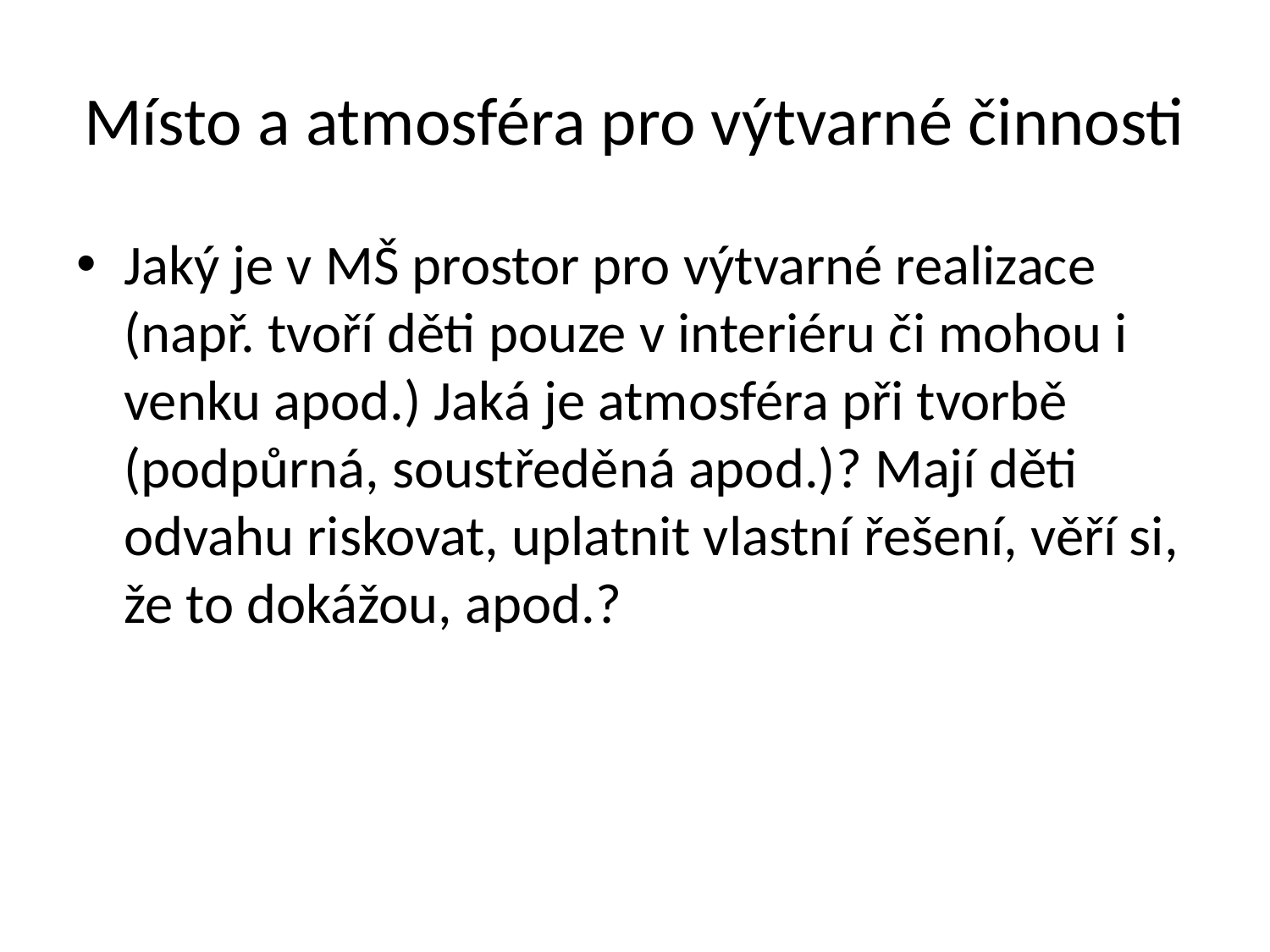

# Místo a atmosféra pro výtvarné činnosti
Jaký je v MŠ prostor pro výtvarné realizace (např. tvoří děti pouze v interiéru či mohou i venku apod.) Jaká je atmosféra při tvorbě (podpůrná, soustředěná apod.)? Mají děti odvahu riskovat, uplatnit vlastní řešení, věří si, že to dokážou, apod.?